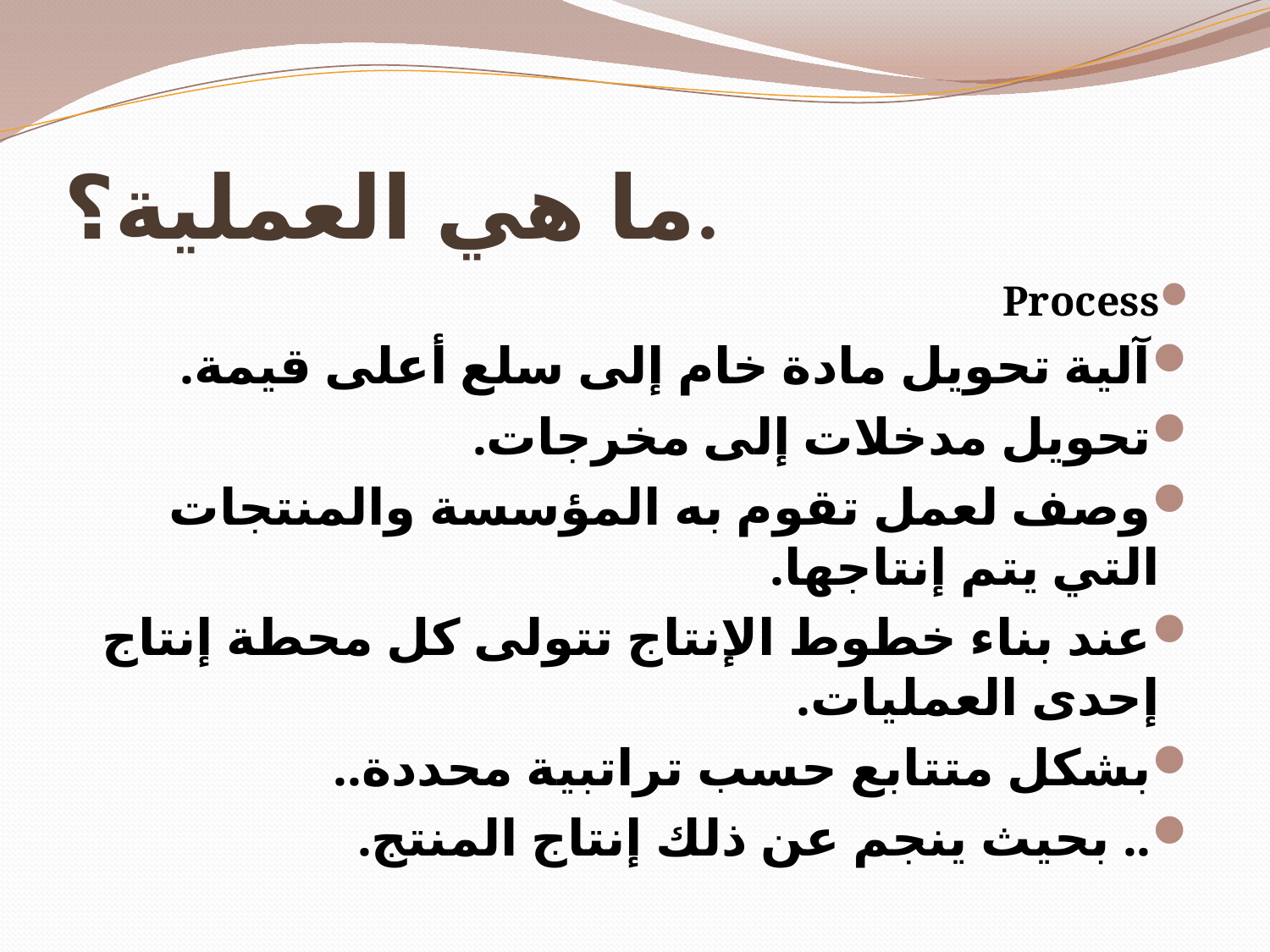

# ما هي العملية؟.
Process
آلية تحويل مادة خام إلى سلع أعلى قيمة.
تحويل مدخلات إلى مخرجات.
وصف لعمل تقوم به المؤسسة والمنتجات التي يتم إنتاجها.
عند بناء خطوط الإنتاج تتولى كل محطة إنتاج إحدى العمليات.
بشكل متتابع حسب تراتبية محددة..
.. بحيث ينجم عن ذلك إنتاج المنتج.